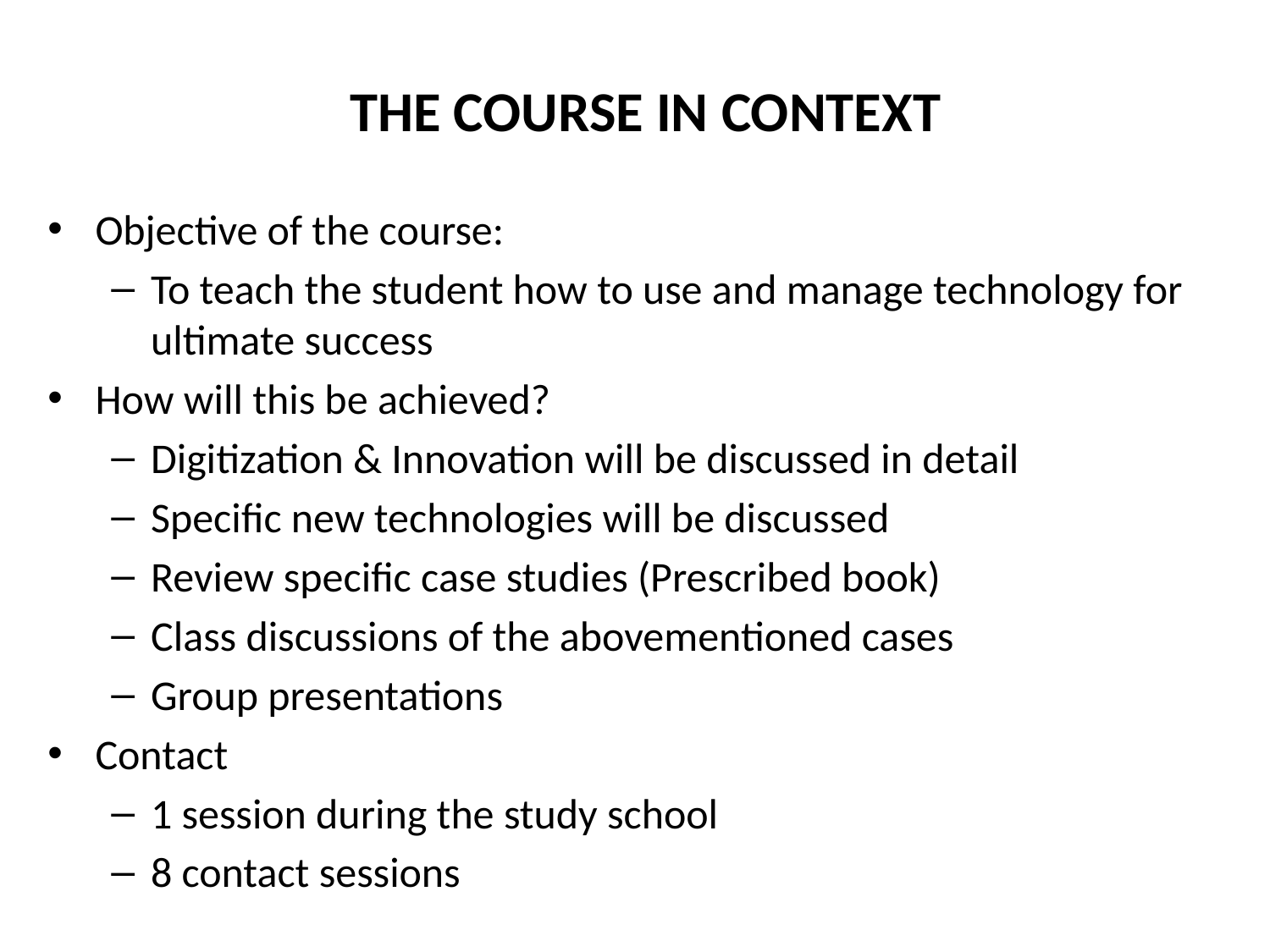

The course in context
Objective of the course:
To teach the student how to use and manage technology for ultimate success
How will this be achieved?
Digitization & Innovation will be discussed in detail
Specific new technologies will be discussed
Review specific case studies (Prescribed book)
Class discussions of the abovementioned cases
Group presentations
Contact
1 session during the study school
8 contact sessions